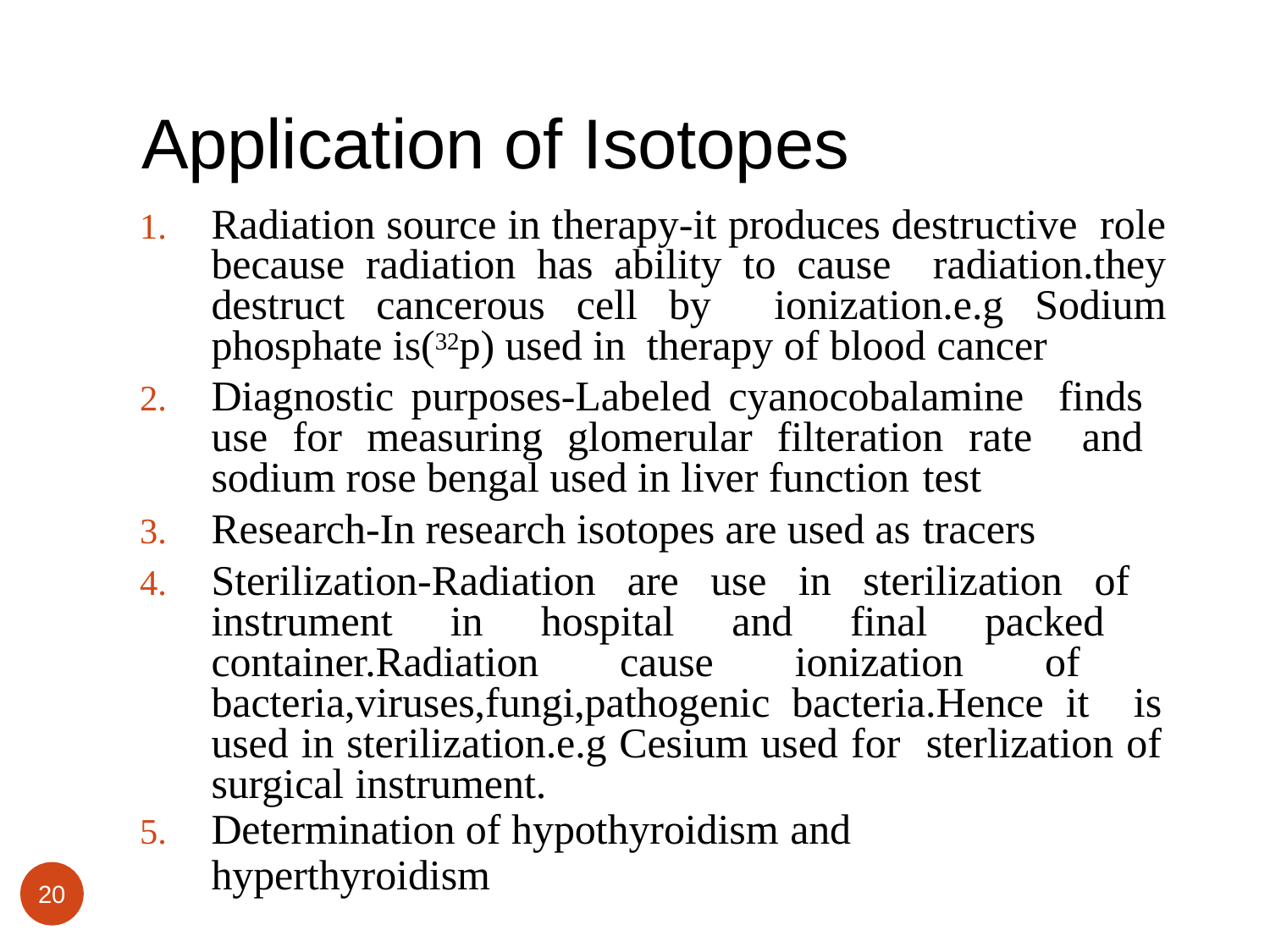

# Application of Isotopes
Radiation source in therapy-it produces destructive  role because radiation has ability to cause  radiation.they destruct cancerous cell by  ionization.e.g Sodium phosphate is(32p) used in  therapy of blood cancer
Diagnostic purposes-Labeled cyanocobalamine  finds use for measuring glomerular filteration rate  and sodium rose bengal used in liver function test
Research-In research isotopes are used as tracers
Sterilization-Radiation are use in sterilization of  instrument in hospital and final packed  container.Radiation cause ionization of  bacteria,viruses,fungi,pathogenic bacteria.Hence it  is used in sterilization.e.g Cesium used for  sterlization of surgical instrument.
Determination of hypothyroidism and
hyperthyroidism

20